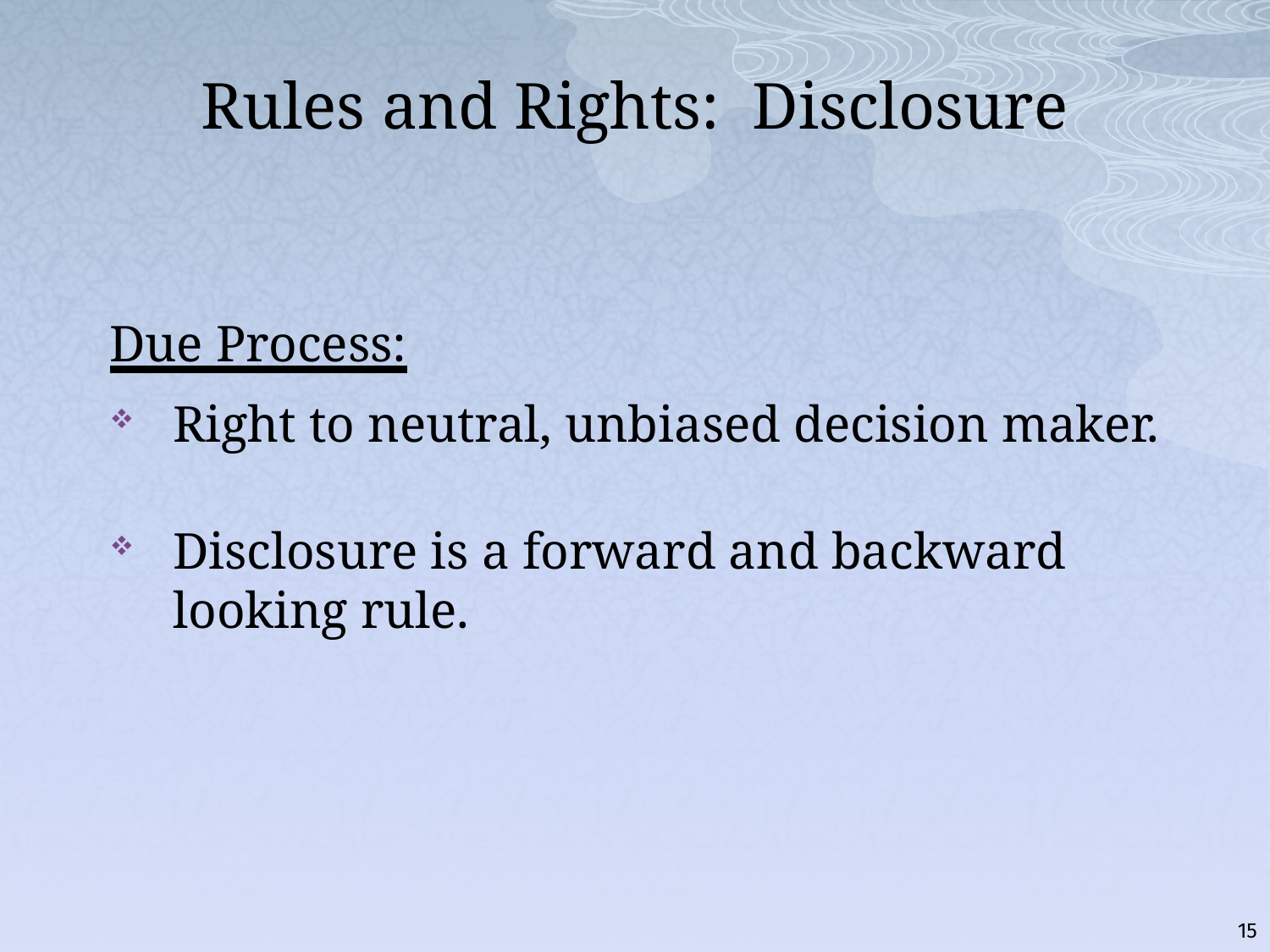

# Rules and Rights:  Disclosure

Due Process:
Right to neutral, unbiased decision maker.

Disclosure is a forward and backward looking rule.
15